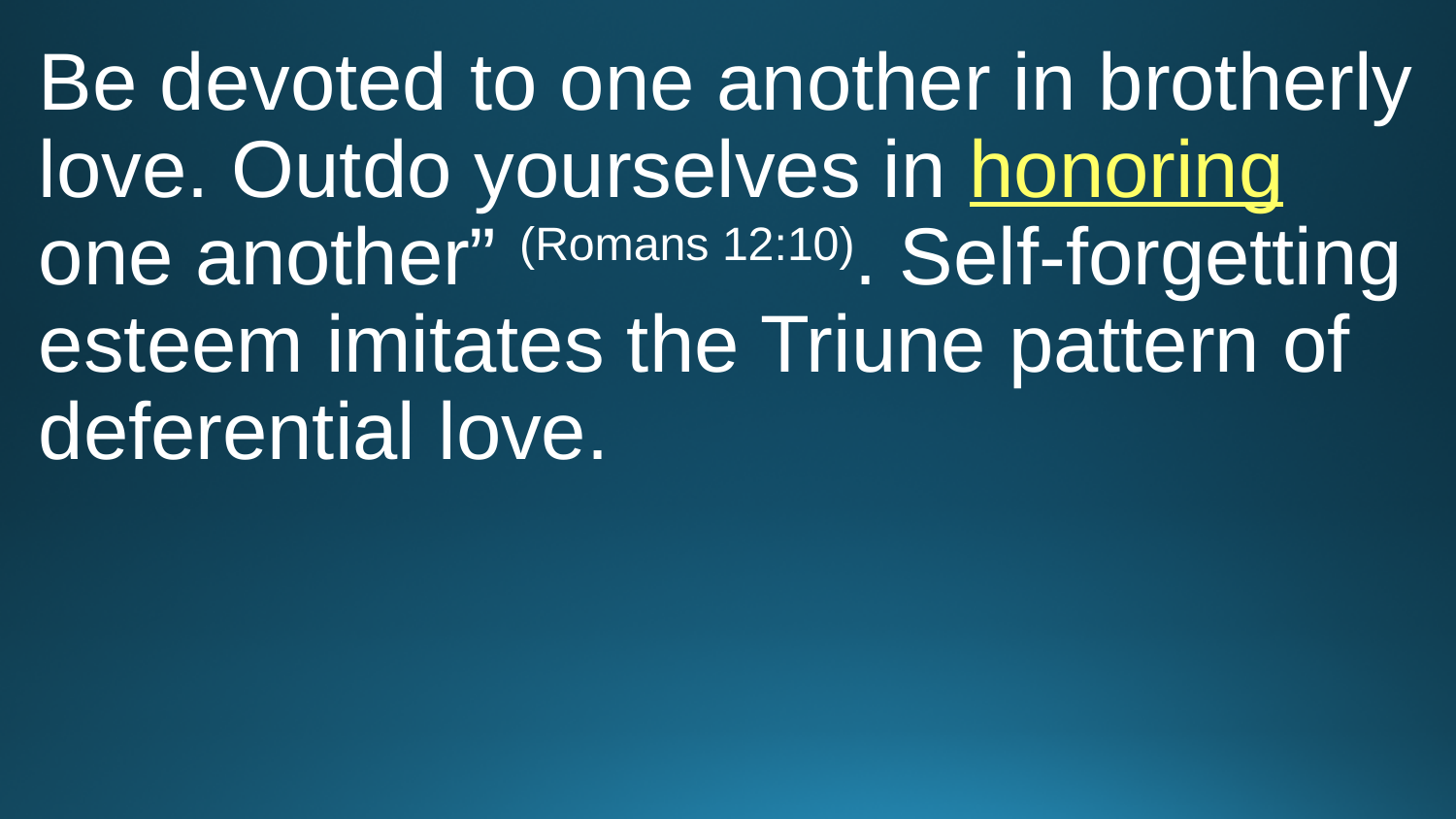

Be devoted to one another in brotherly love. Outdo yourselves in honoring one another” (Romans 12:10). Self-forgetting esteem imitates the Triune pattern of deferential love.